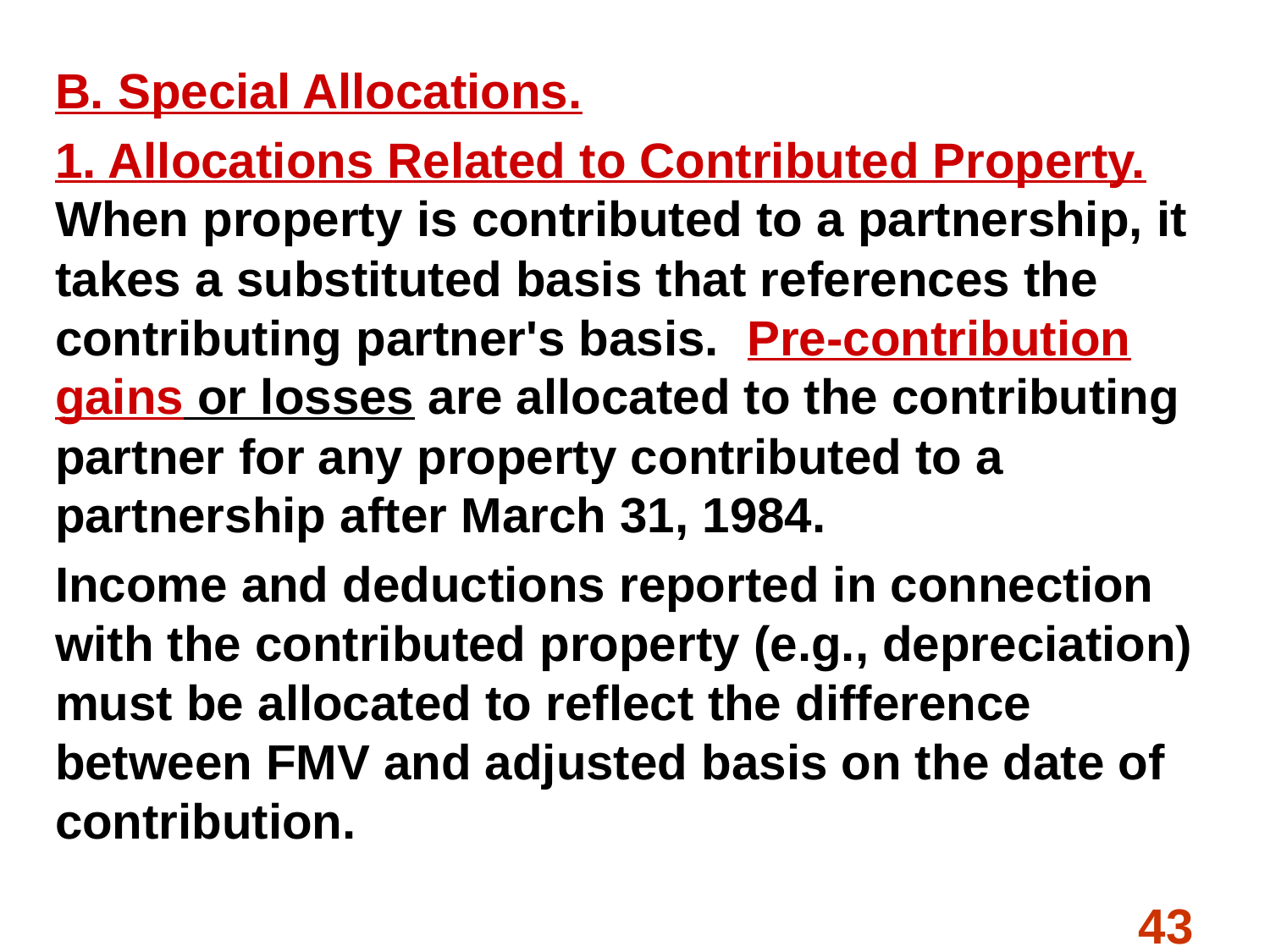

#
B. Special Allocations.
1. Allocations Related to Contributed Property.  When property is contributed to a partnership, it takes a substituted basis that references the contributing partner's basis.  Pre-contribution gains or losses are allocated to the contributing partner for any property contributed to a partnership after March 31, 1984.
Income and deductions reported in connection with the contributed property (e.g., depreciation) must be allocated to reflect the difference between FMV and adjusted basis on the date of contribution.
43